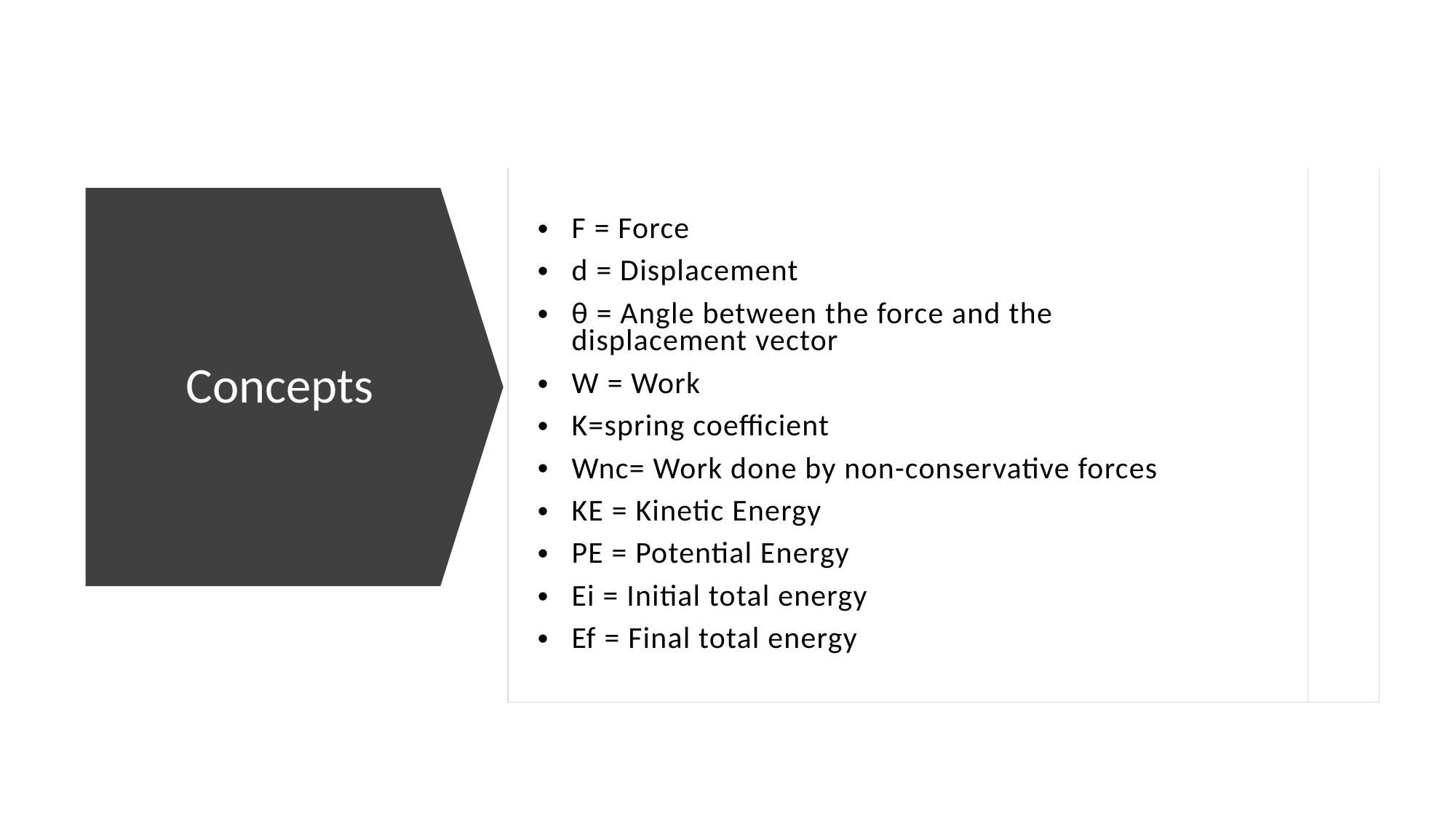

| F = Force d = Displacement θ = Angle between the force and the displacement vector  W = Work K=spring coefficient   Wnc= Work done by non-conservative forces KE = Kinetic Energy PE = Potential Energy Ei = Initial total energy Ef = Final total energy |  |
| --- | --- |

# Concepts